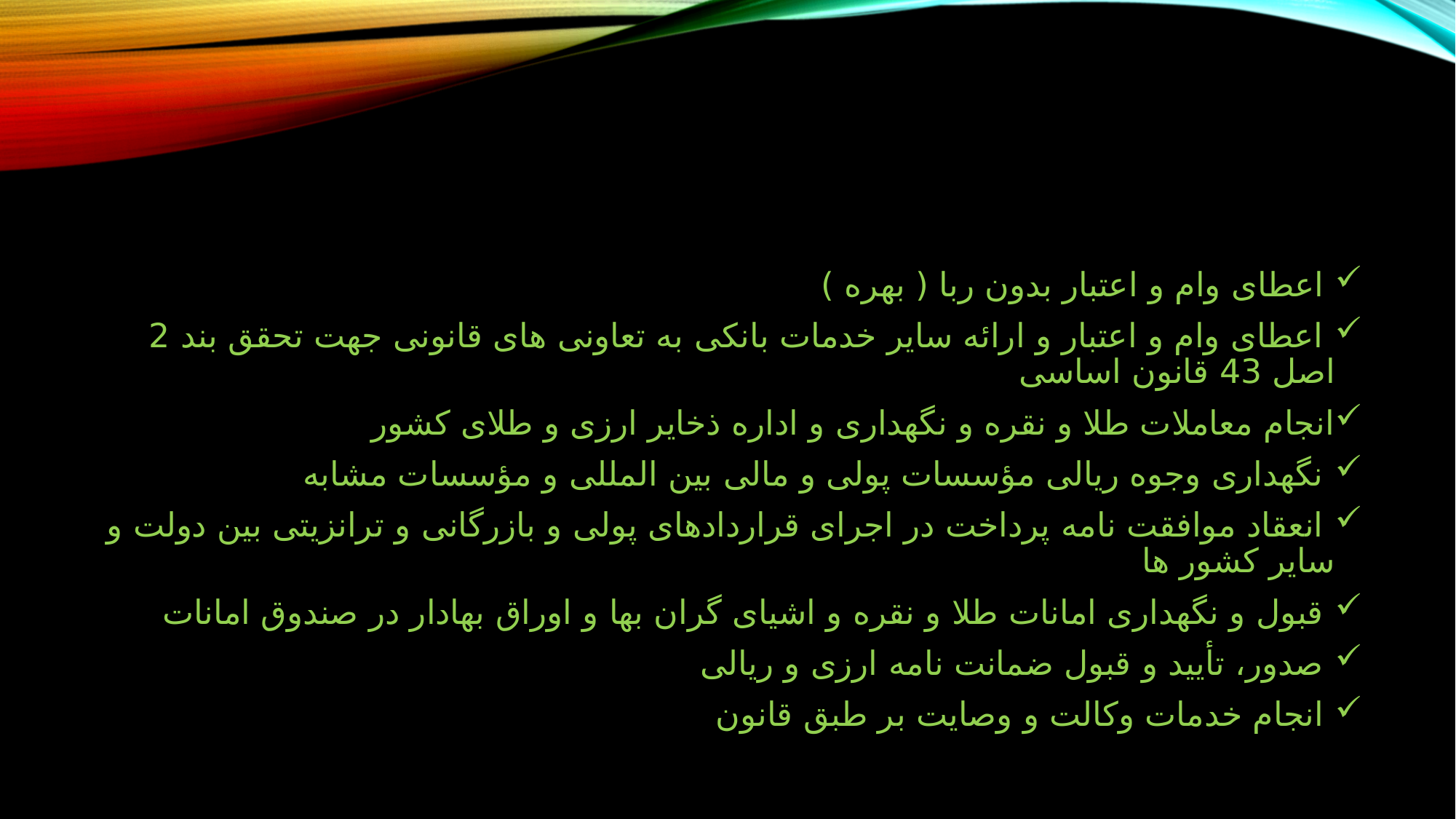

#
 اعطای وام و اعتبار بدون ربا ( بهره )
 اعطای وام و اعتبار و ارائه سایر خدمات بانکی به تعاونی های قانونی جهت تحقق بند 2 اصل 43 قانون اساسی
انجام معاملات طلا و نقره و نگهداری و اداره ذخایر ارزی و طلای کشور
 نگهداری وجوه ریالی مؤسسات پولی و مالی بین المللی و مؤسسات مشابه
 انعقاد موافقت نامه پرداخت در اجرای قراردادهای پولی و بازرگانی و ترانزیتی بین دولت و سایر کشور ها
 قبول و نگهداری امانات طلا و نقره و اشیای گران بها و اوراق بهادار در صندوق امانات
 صدور، تأیید و قبول ضمانت نامه ارزی و ریالی
 انجام خدمات وکالت و وصایت بر طبق قانون